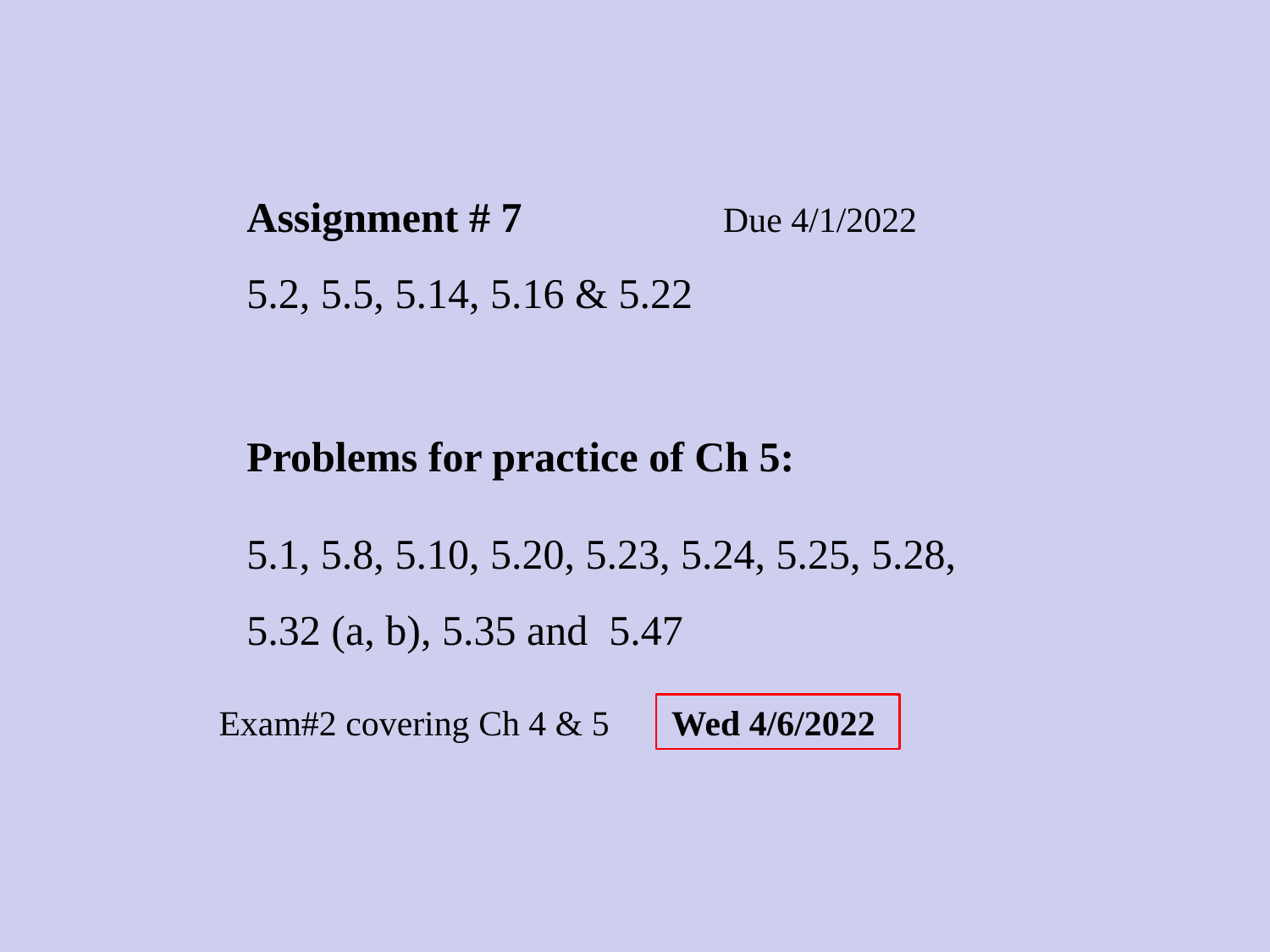

Assignment # 7                   Due 4/1/2022
5.2, 5.5, 5.14, 5.16 & 5.22
Problems for practice of Ch 5:
5.1, 5.8, 5.10, 5.20, 5.23, 5.24, 5.25, 5.28, 5.32 (a, b), 5.35 and  5.47
Exam#2 covering Ch 4 & 5
Wed 4/6/2022